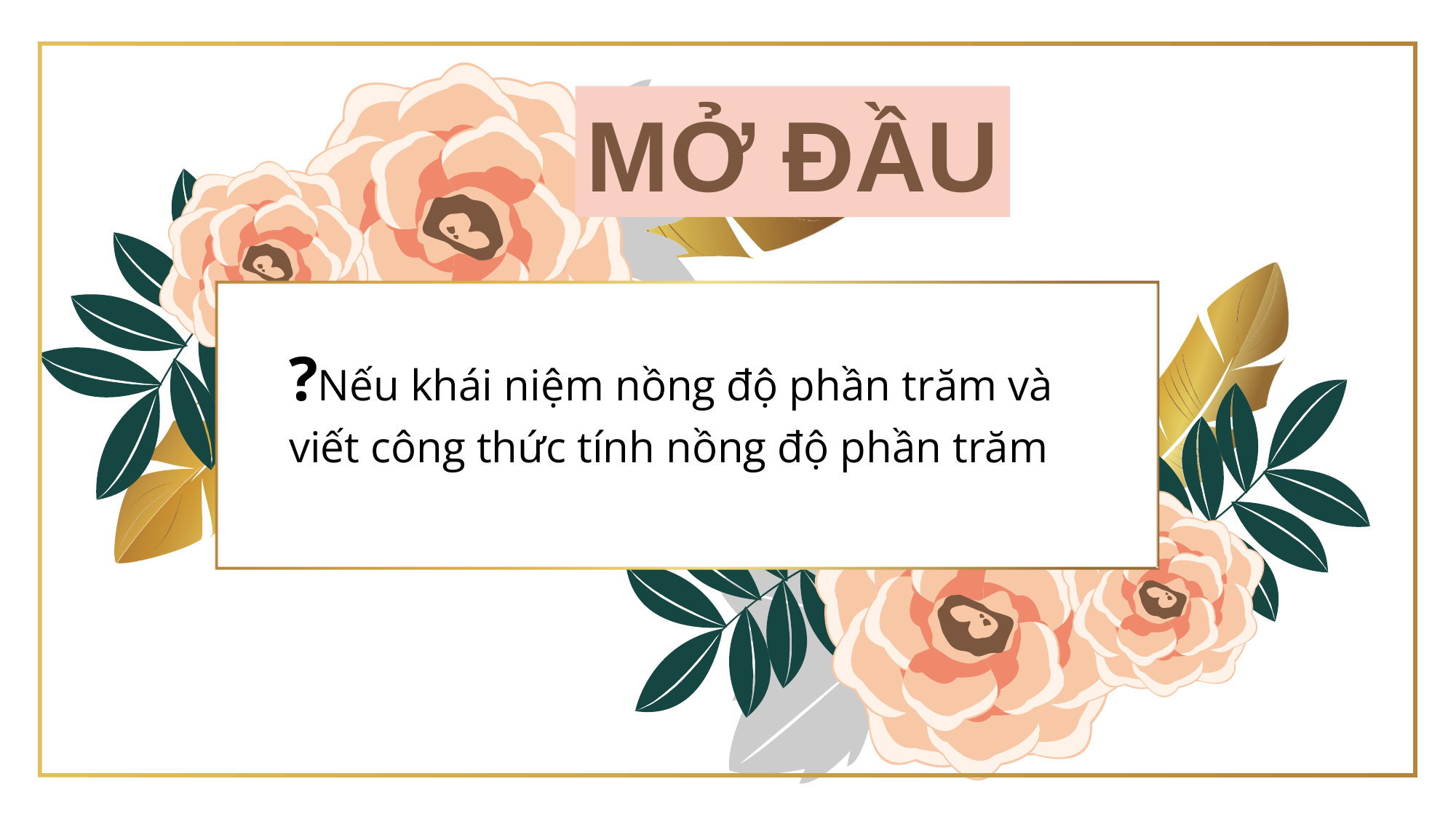

MỞ ĐẦU
?Nếu khái niệm nồng độ phần trăm và viết công thức tính nồng độ phần trăm